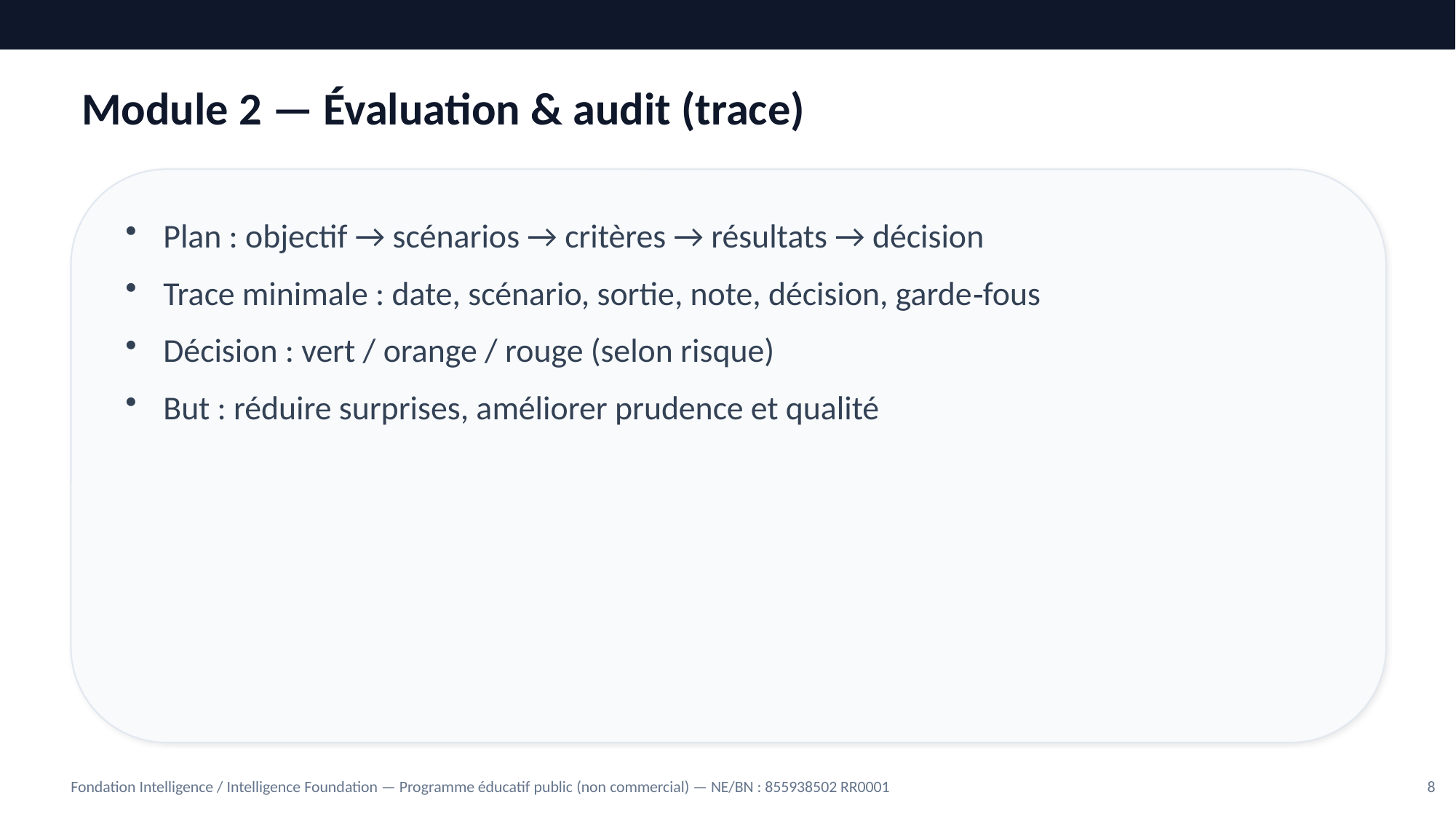

Module 2 — Évaluation & audit (trace)

Plan : objectif → scénarios → critères → résultats → décision
Trace minimale : date, scénario, sortie, note, décision, garde‑fous
Décision : vert / orange / rouge (selon risque)
But : réduire surprises, améliorer prudence et qualité
Fondation Intelligence / Intelligence Foundation — Programme éducatif public (non commercial) — NE/BN : 855938502 RR0001
8